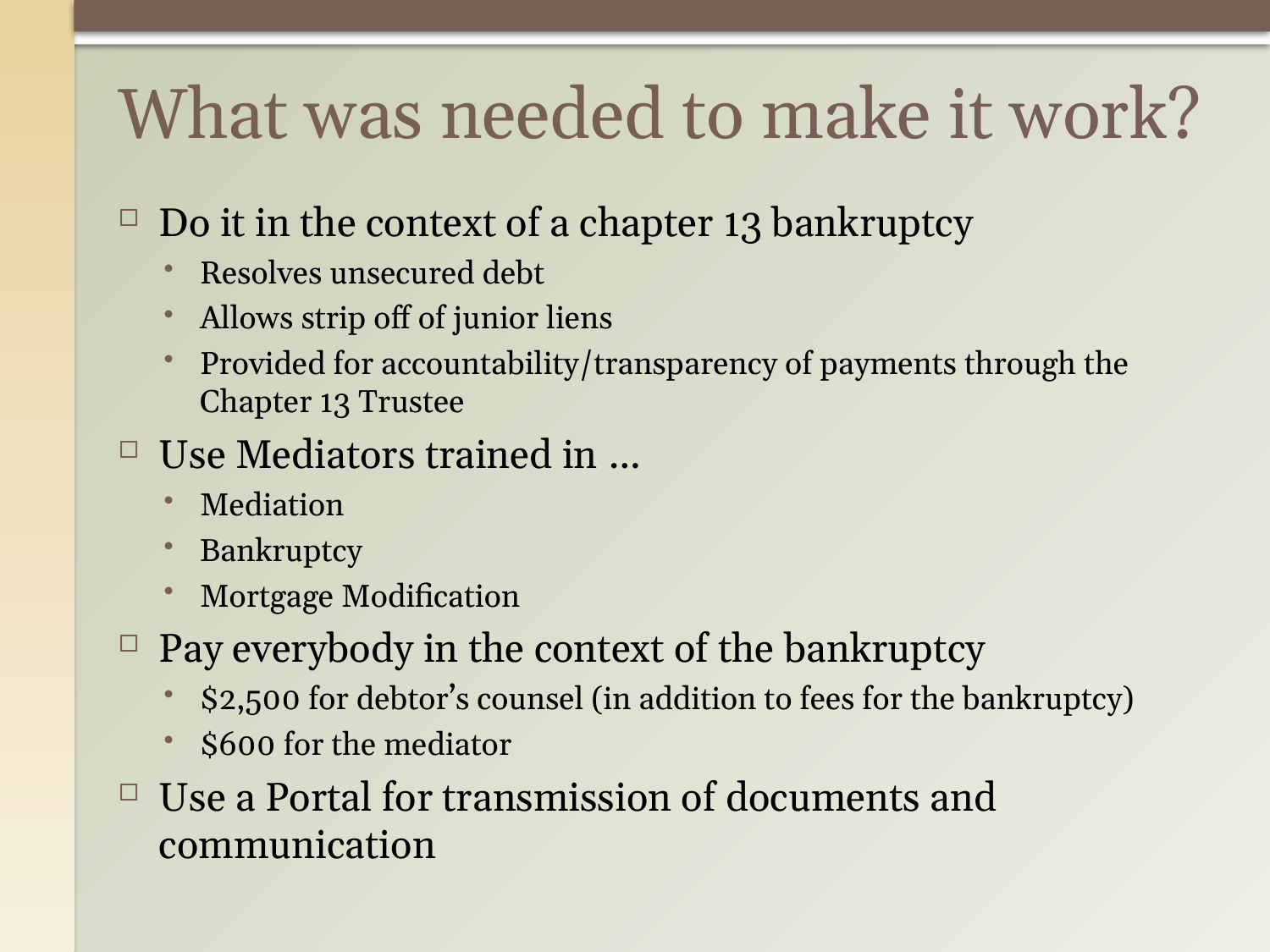

# What was needed to make it work?
Do it in the context of a chapter 13 bankruptcy
Resolves unsecured debt
Allows strip off of junior liens
Provided for accountability/transparency of payments through the Chapter 13 Trustee
Use Mediators trained in …
Mediation
Bankruptcy
Mortgage Modification
Pay everybody in the context of the bankruptcy
$2,500 for debtor’s counsel (in addition to fees for the bankruptcy)
$600 for the mediator
Use a Portal for transmission of documents and communication